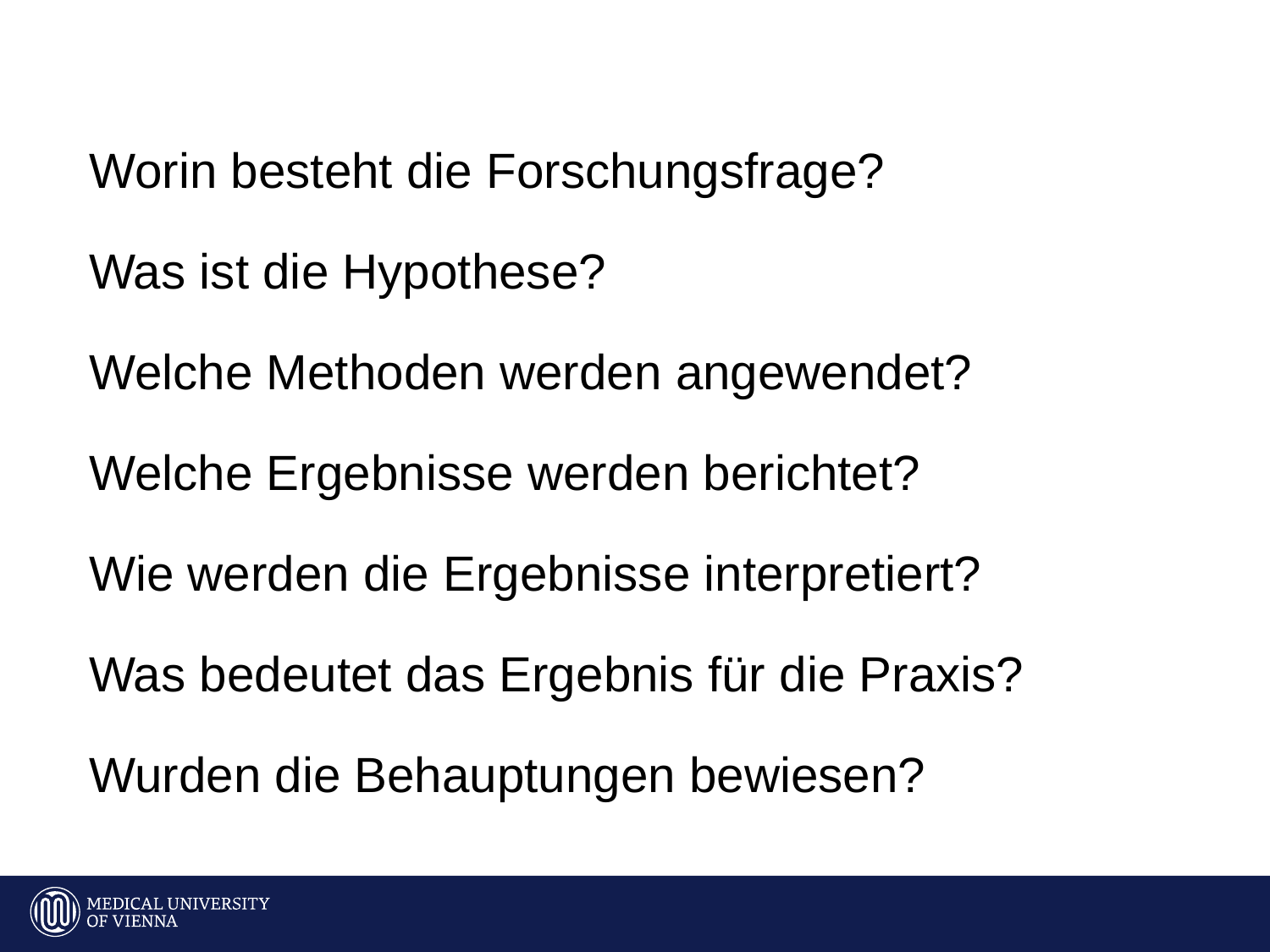

Worin besteht die Forschungsfrage?
Was ist die Hypothese?
Welche Methoden werden angewendet?
Welche Ergebnisse werden berichtet?
Wie werden die Ergebnisse interpretiert?
Was bedeutet das Ergebnis für die Praxis?
Wurden die Behauptungen bewiesen?